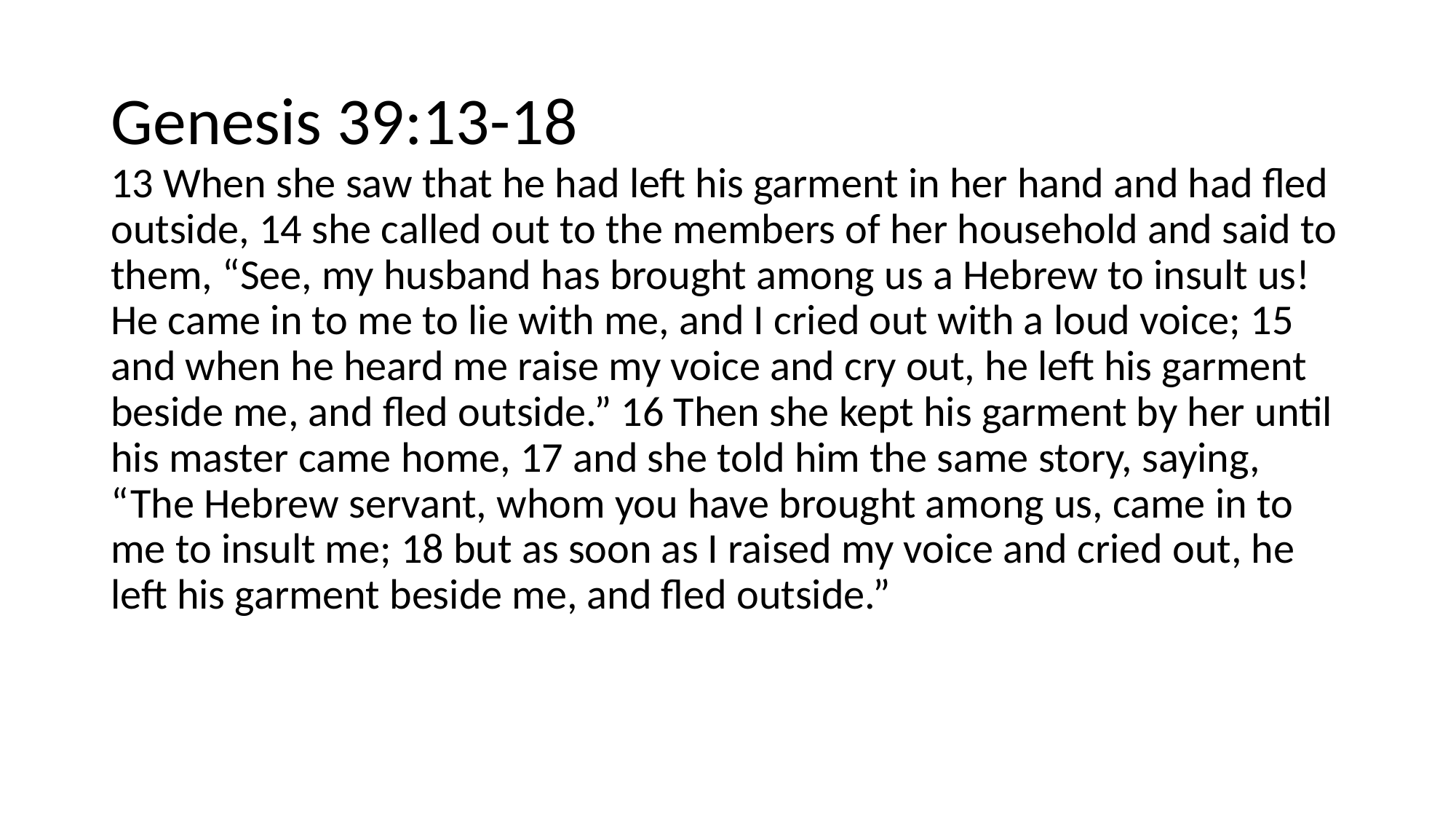

# Genesis 39:13-18
13 When she saw that he had left his garment in her hand and had fled outside, 14 she called out to the members of her household and said to them, “See, my husband has brought among us a Hebrew to insult us! He came in to me to lie with me, and I cried out with a loud voice; 15 and when he heard me raise my voice and cry out, he left his garment beside me, and fled outside.” 16 Then she kept his garment by her until his master came home, 17 and she told him the same story, saying, “The Hebrew servant, whom you have brought among us, came in to me to insult me; 18 but as soon as I raised my voice and cried out, he left his garment beside me, and fled outside.”